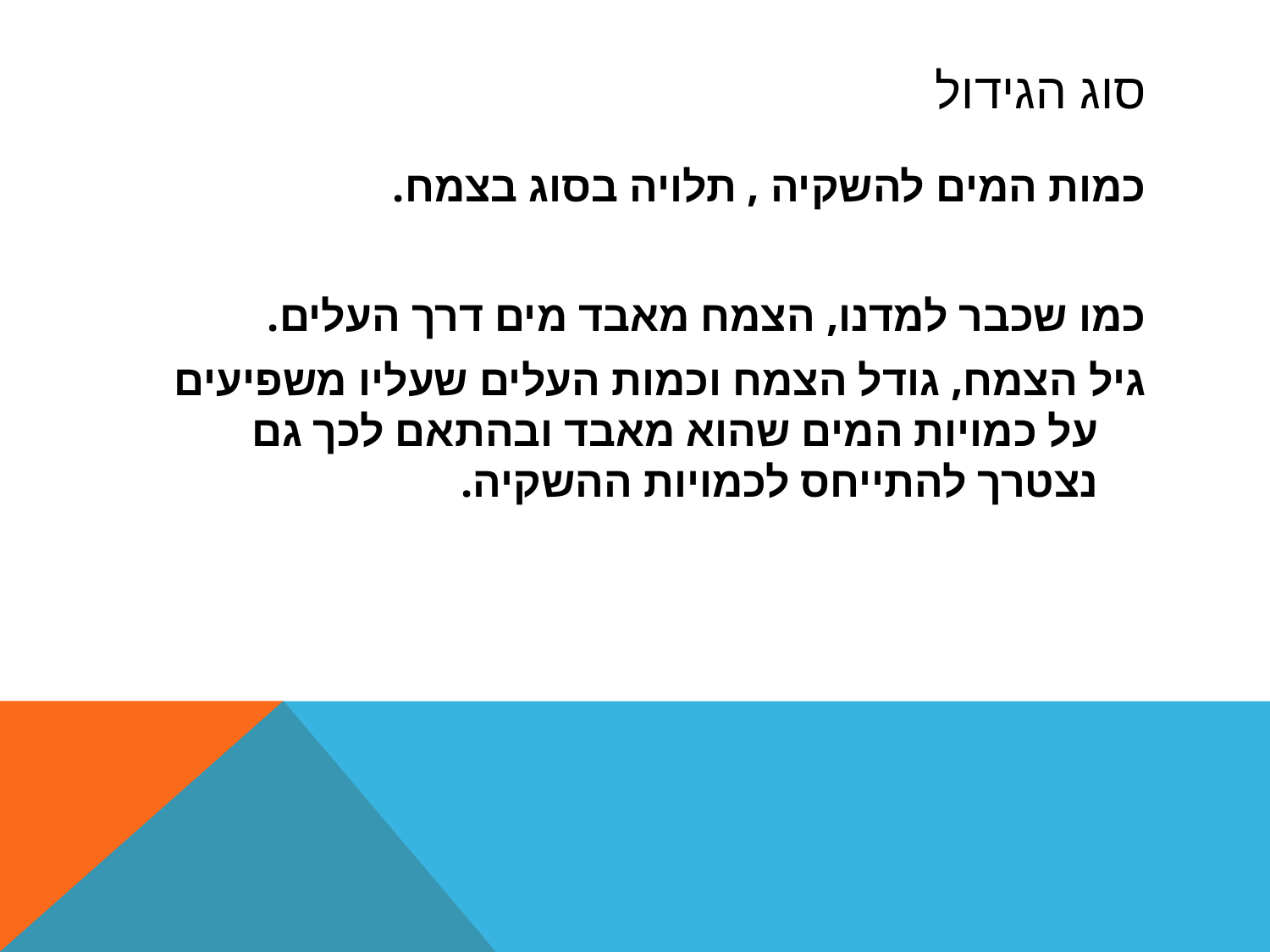

# סוג הגידול
כמות המים להשקיה , תלויה בסוג בצמח.

כמו שכבר למדנו, הצמח מאבד מים דרך העלים.
גיל הצמח, גודל הצמח וכמות העלים שעליו משפיעים על כמויות המים שהוא מאבד ובהתאם לכך גם נצטרך להתייחס לכמויות ההשקיה.